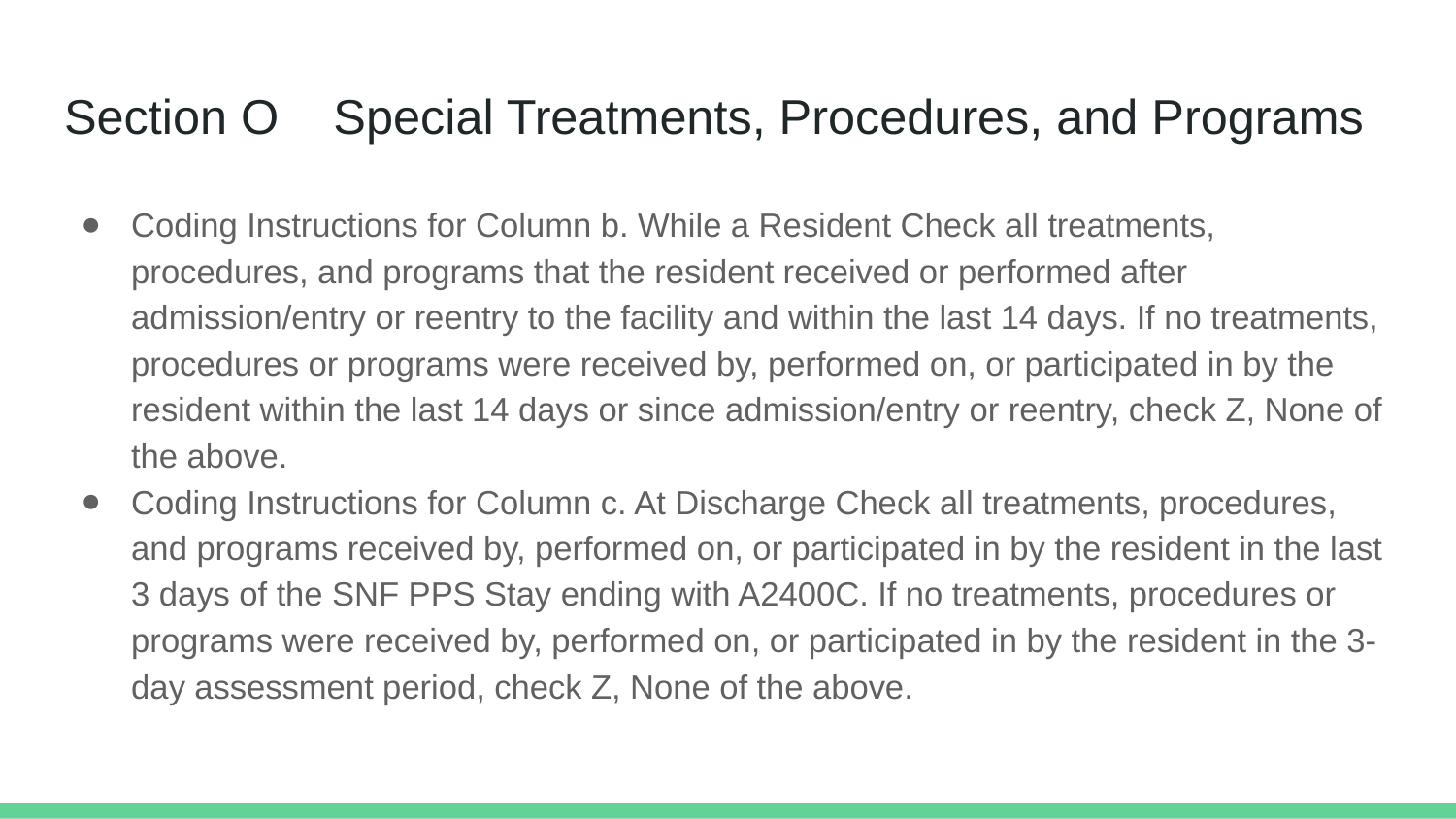

# Section O    Special Treatments, Procedures, and Programs

Coding Instructions for Column b. While a Resident Check all treatments, procedures, and programs that the resident received or performed after admission/entry or reentry to the facility and within the last 14 days. If no treatments, procedures or programs were received by, performed on, or participated in by the resident within the last 14 days or since admission/entry or reentry, check Z, None of the above.
Coding Instructions for Column c. At Discharge Check all treatments, procedures, and programs received by, performed on, or participated in by the resident in the last 3 days of the SNF PPS Stay ending with A2400C. If no treatments, procedures or programs were received by, performed on, or participated in by the resident in the 3-day assessment period, check Z, None of the above.